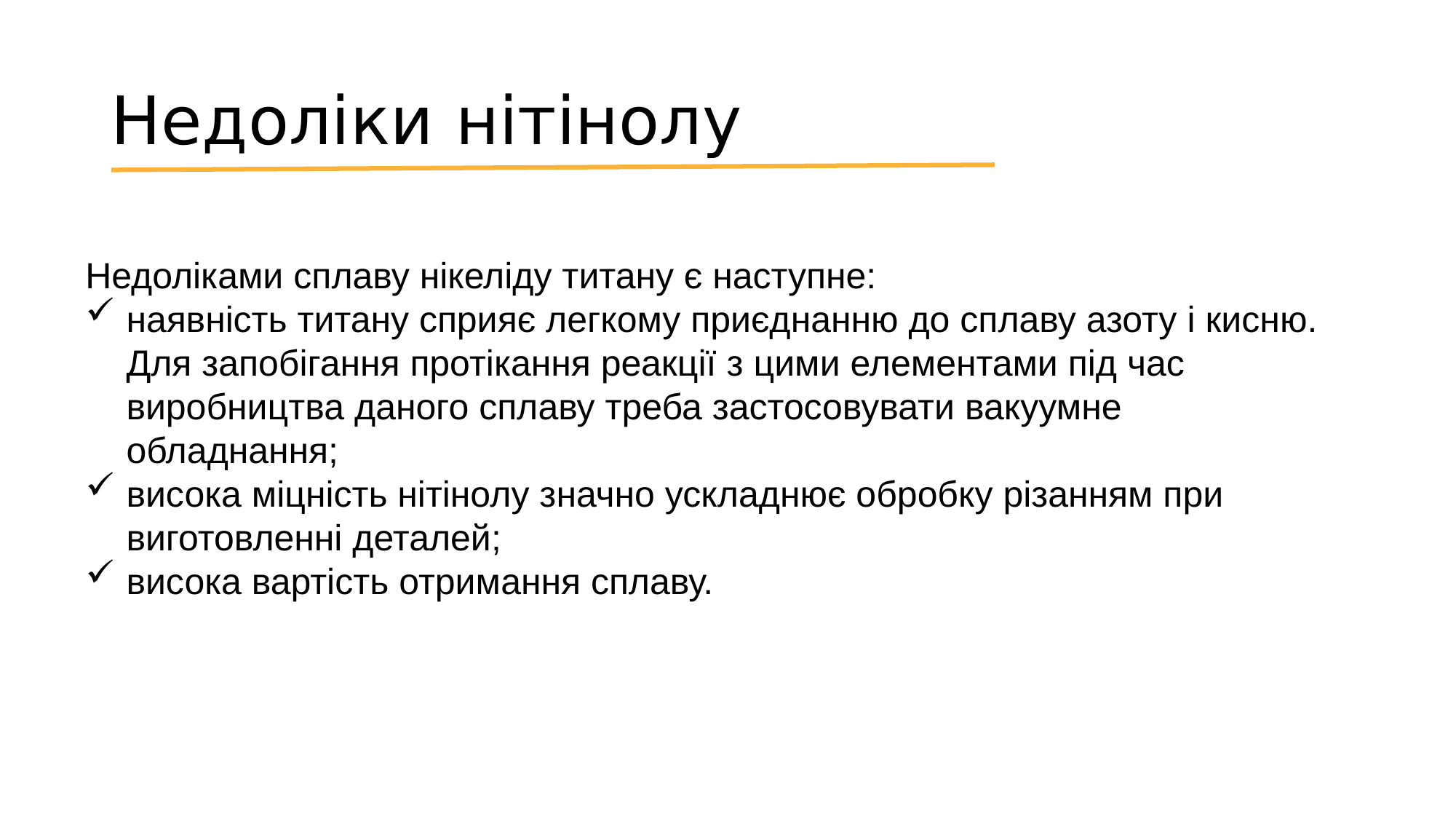

# Недоліки нітінолу
Недоліками сплаву нікеліду титану є наступне:
наявність титану сприяє легкому приєднанню до сплаву азоту і кисню. Для запобігання протікання реакції з цими елементами під час виробництва даного сплаву треба застосовувати вакуумне обладнання;
висока міцність нітінолу значно ускладнює обробку різанням при виготовленні деталей;
висока вартість отримання сплаву.